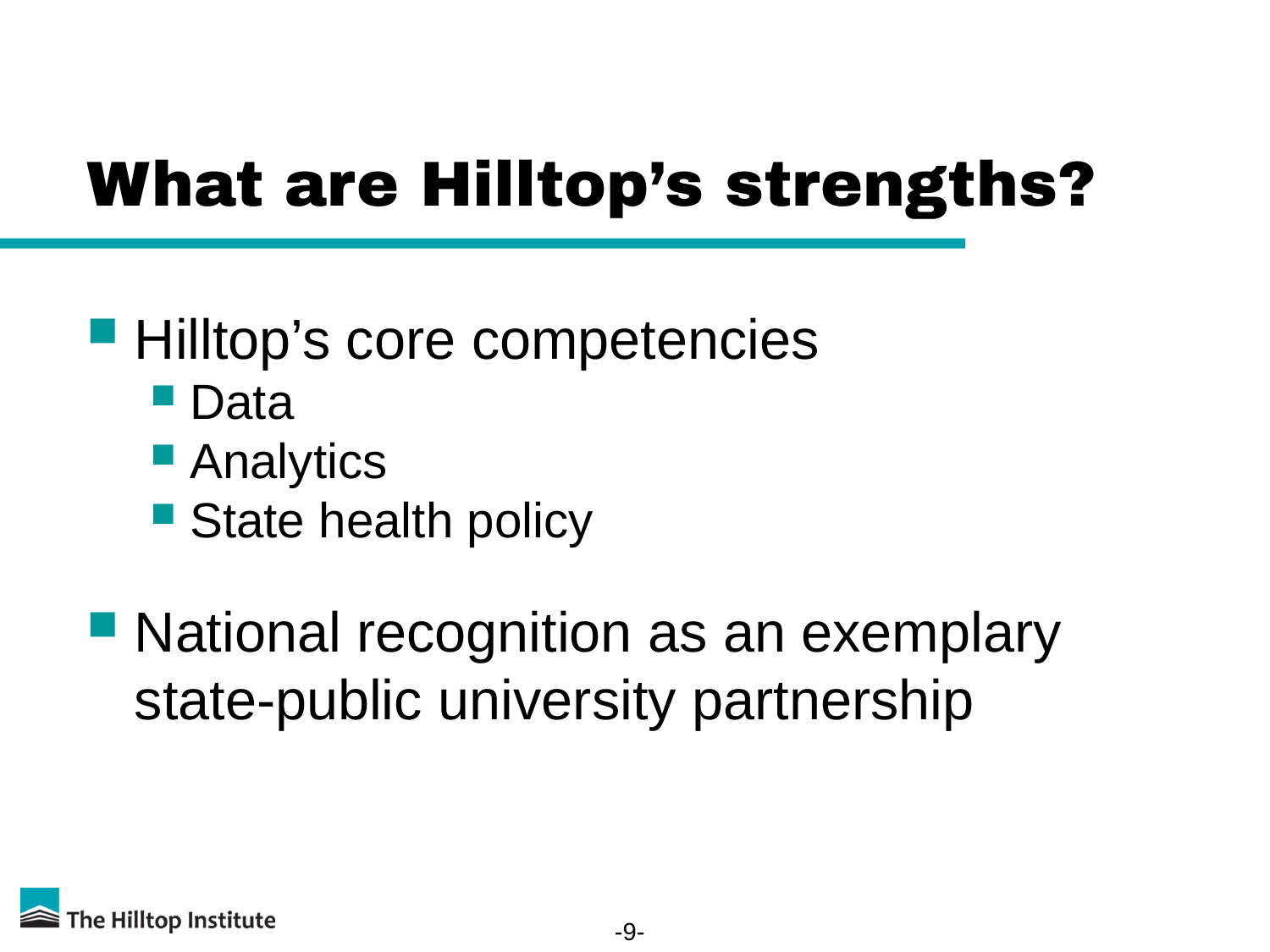

# What are Hilltop’s strengths?
Hilltop’s core competencies
Data
Analytics
State health policy
National recognition as an exemplary
state-public university partnership
-9-